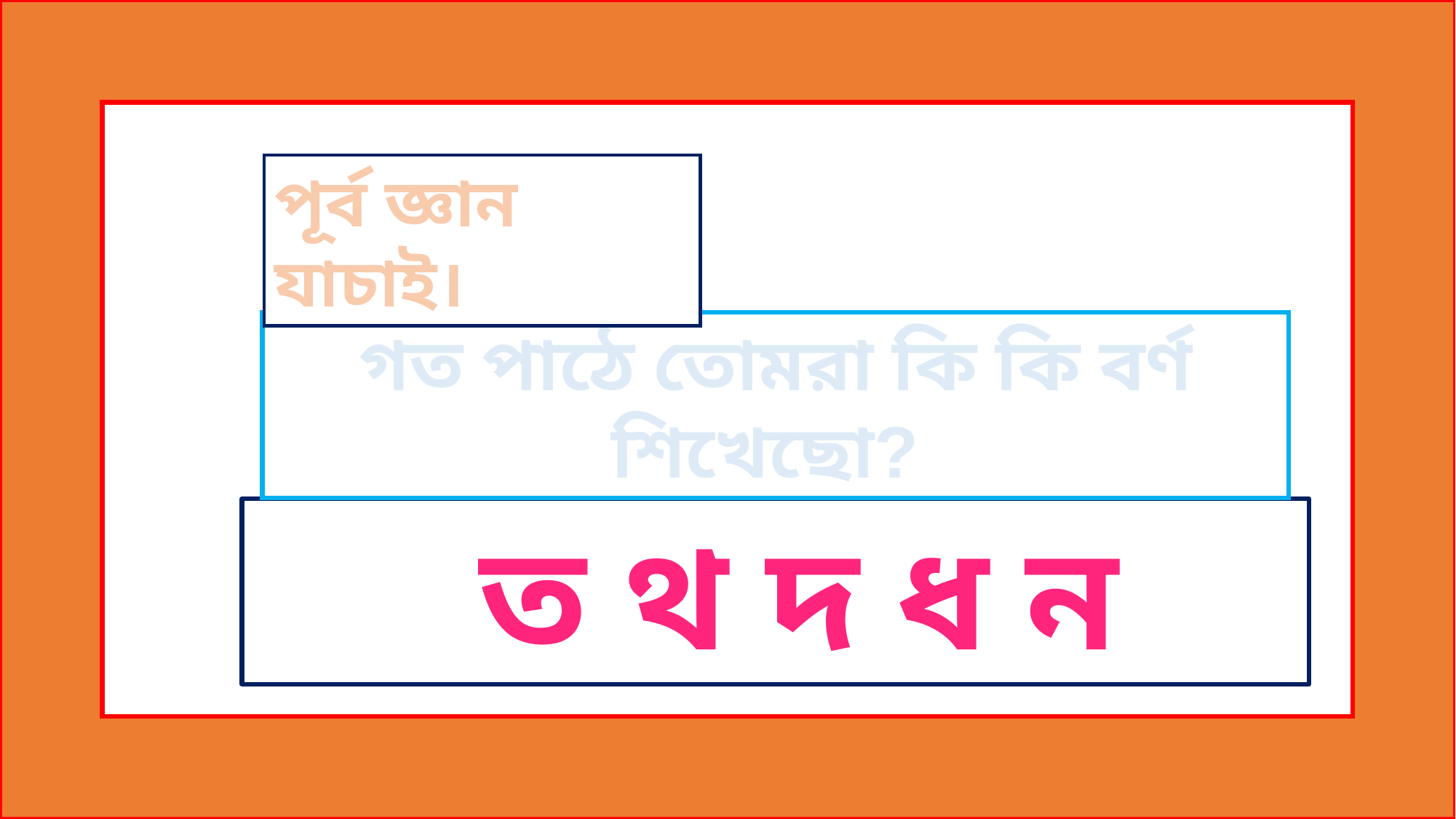

পূর্ব জ্ঞান যাচাই।
গত পাঠে তোমরা কি কি বর্ণ শিখেছো?
      ত থ দ ধ ন